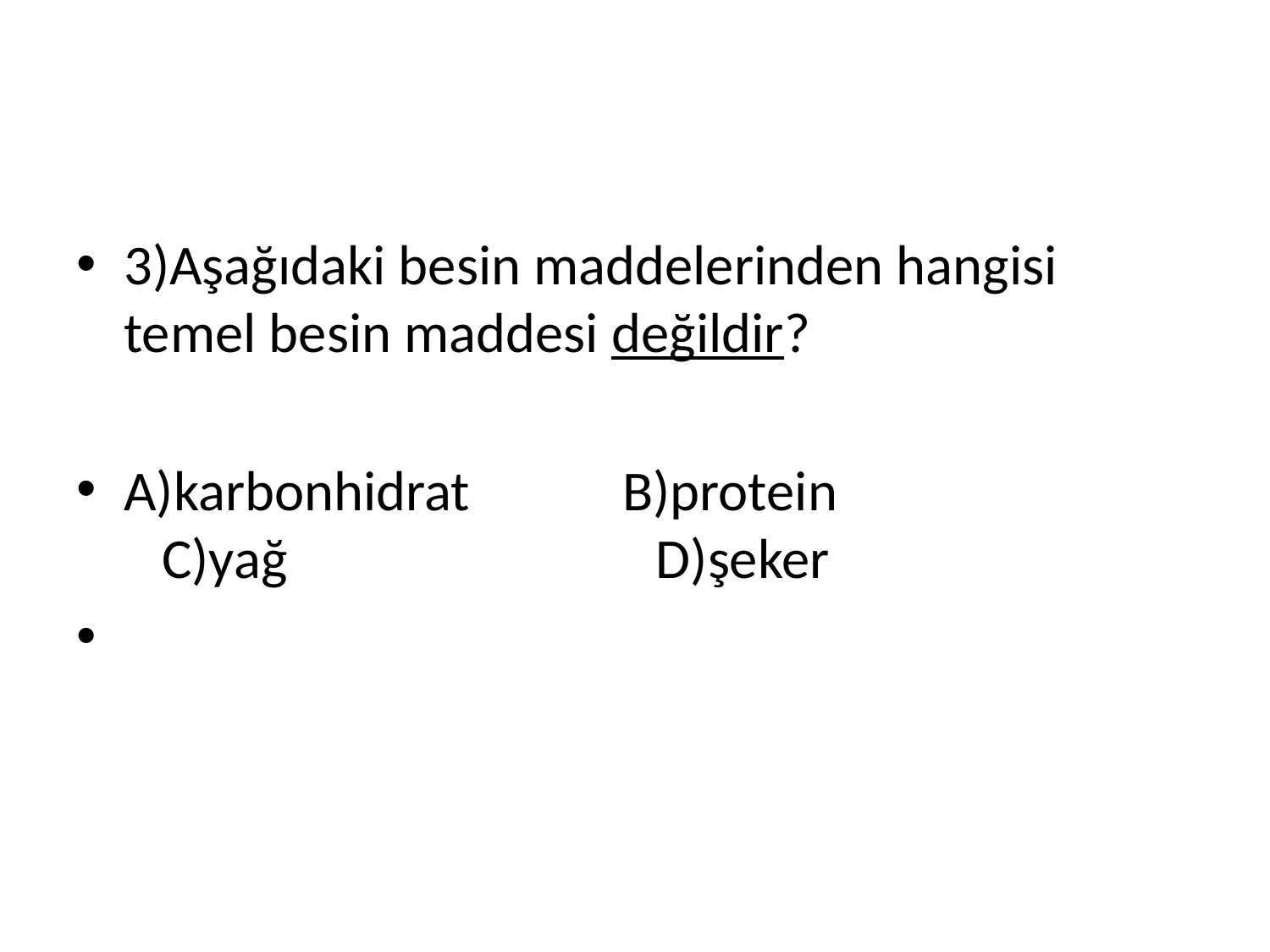

#
3)Aşağıdaki besin maddelerinden hangisi temel besin maddesi değildir?

A)karbonhidrat            B)protein                                C)yağ                             D)şeker